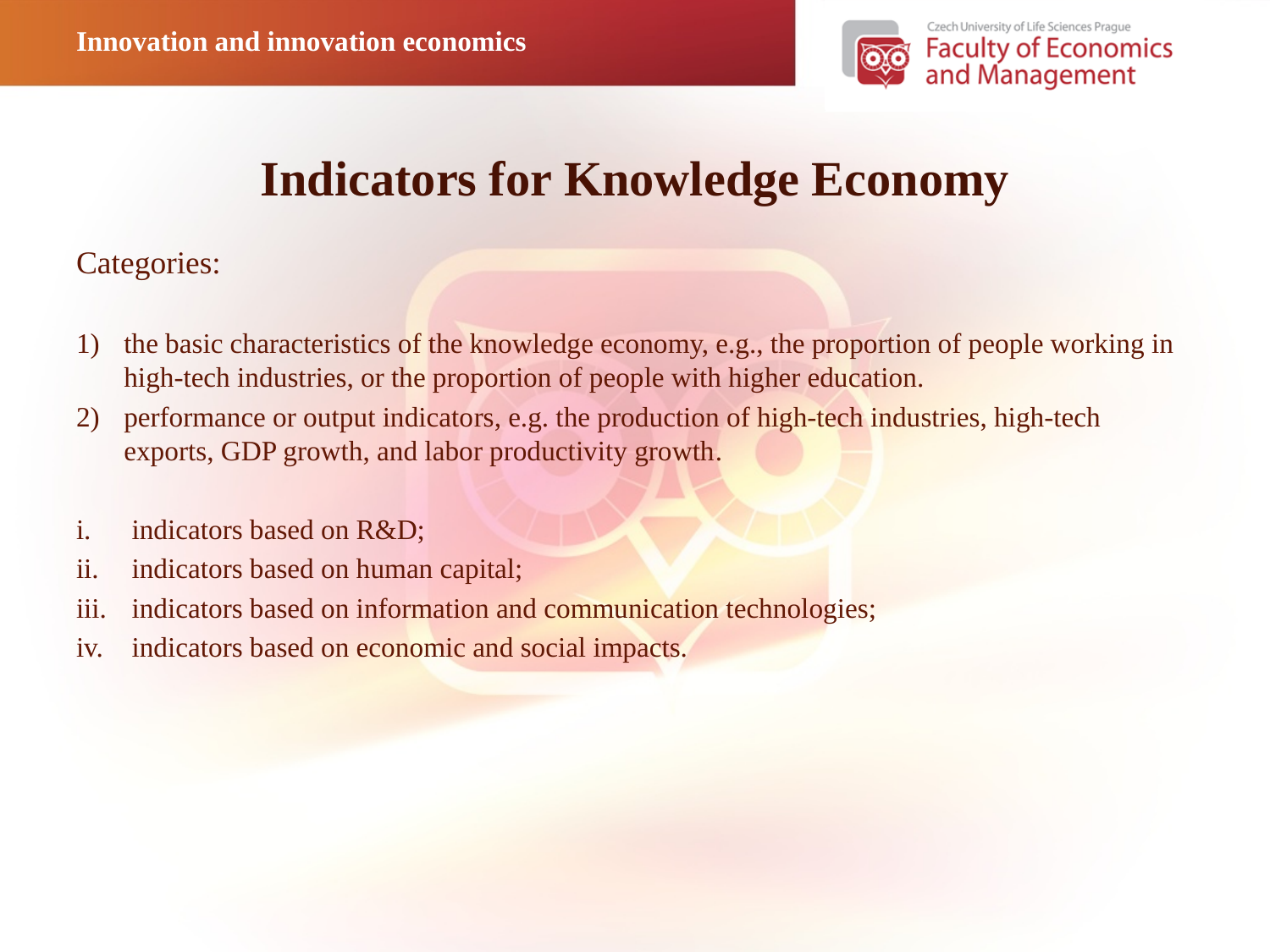

Innovation and innovation economics

# Indicators for Knowledge Economy
Categories:

the basic characteristics of the knowledge economy, e.g., the proportion of people working in high-tech industries, or the proportion of people with higher education.
performance or output indicators, e.g. the production of high-tech industries, high-tech exports, GDP growth, and labor productivity growth.

indicators based on R&D;
indicators based on human capital;
indicators based on information and communication technologies;
indicators based on economic and social impacts.